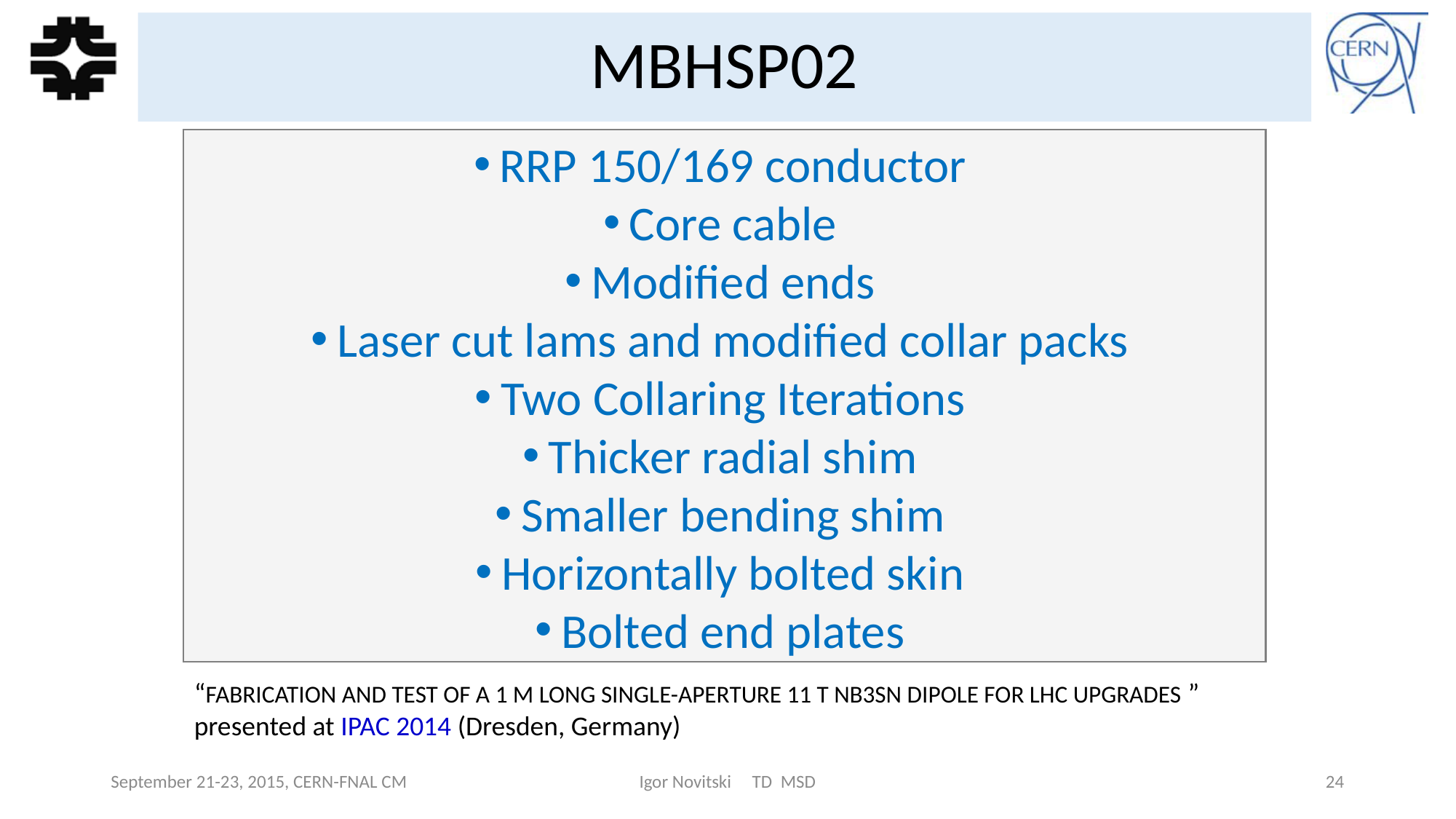

# MBHSP02
RRP 150/169 conductor
Core cable
Modified ends
Laser cut lams and modified collar packs
Two Collaring Iterations
Thicker radial shim
Smaller bending shim
Horizontally bolted skin
Bolted end plates
“FABRICATION AND TEST OF A 1 M LONG SINGLE-APERTURE 11 T NB3SN DIPOLE FOR LHC UPGRADES ”
presented at IPAC 2014 (Dresden, Germany)
September 21-23, 2015, CERN-FNAL CM
Igor Novitski     TD  MSD
24